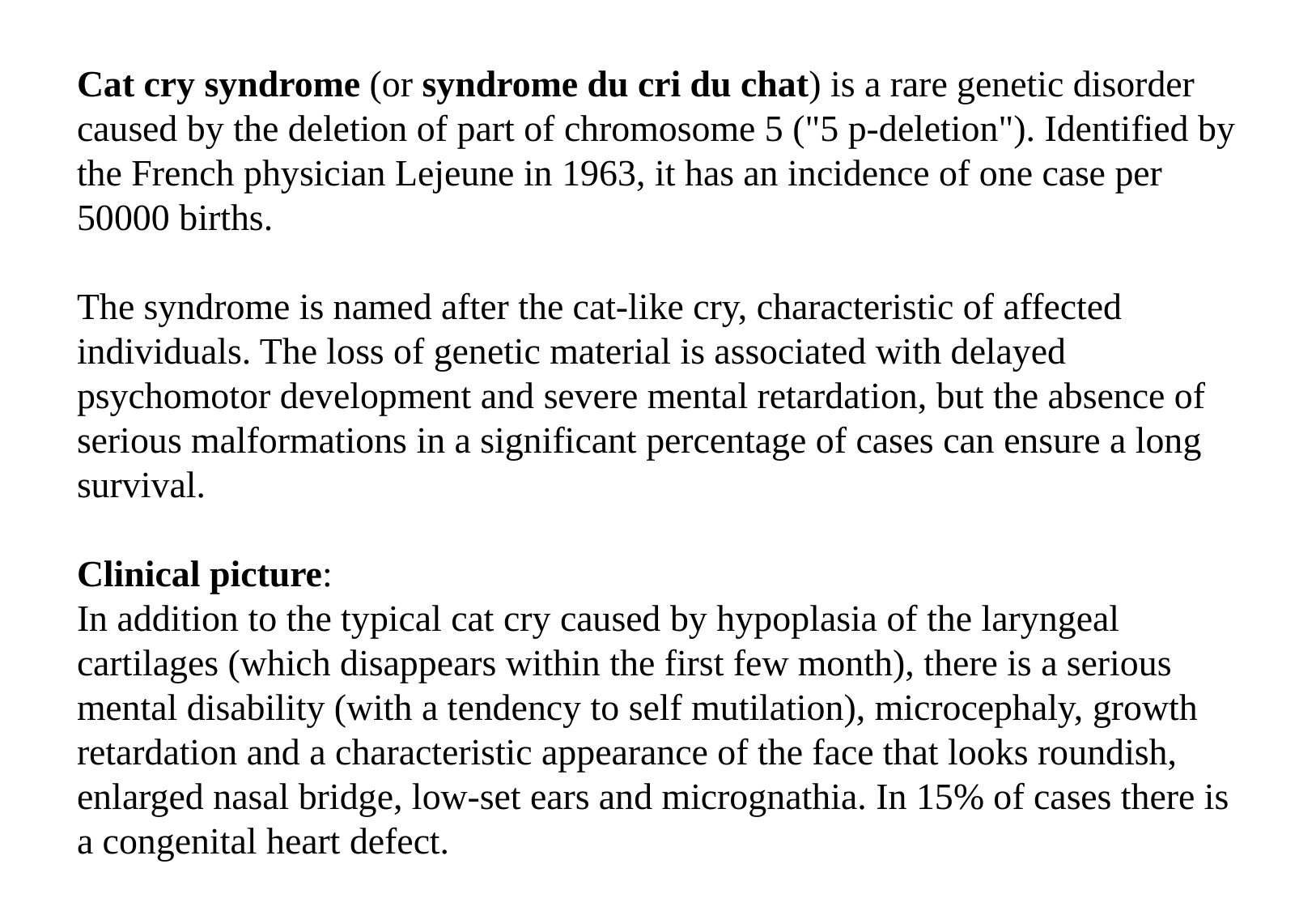

Cat cry syndrome (or syndrome du cri du chat) is a rare genetic disorder caused by the deletion of part of chromosome 5 ("5 p-deletion"). Identified by the French physician Lejeune in 1963, it has an incidence of one case per 50000 births.

The syndrome is named after the cat-like cry, characteristic of affected individuals. The loss of genetic material is associated with delayed psychomotor development and severe mental retardation, but the absence of serious malformations in a significant percentage of cases can ensure a long survival.

Clinical picture:
In addition to the typical cat cry caused by hypoplasia of the laryngeal cartilages (which disappears within the first few month), there is a serious mental disability (with a tendency to self mutilation), microcephaly, growth retardation and a characteristic appearance of the face that looks roundish, enlarged nasal bridge, low-set ears and micrognathia. In 15% of cases there is a congenital heart defect.